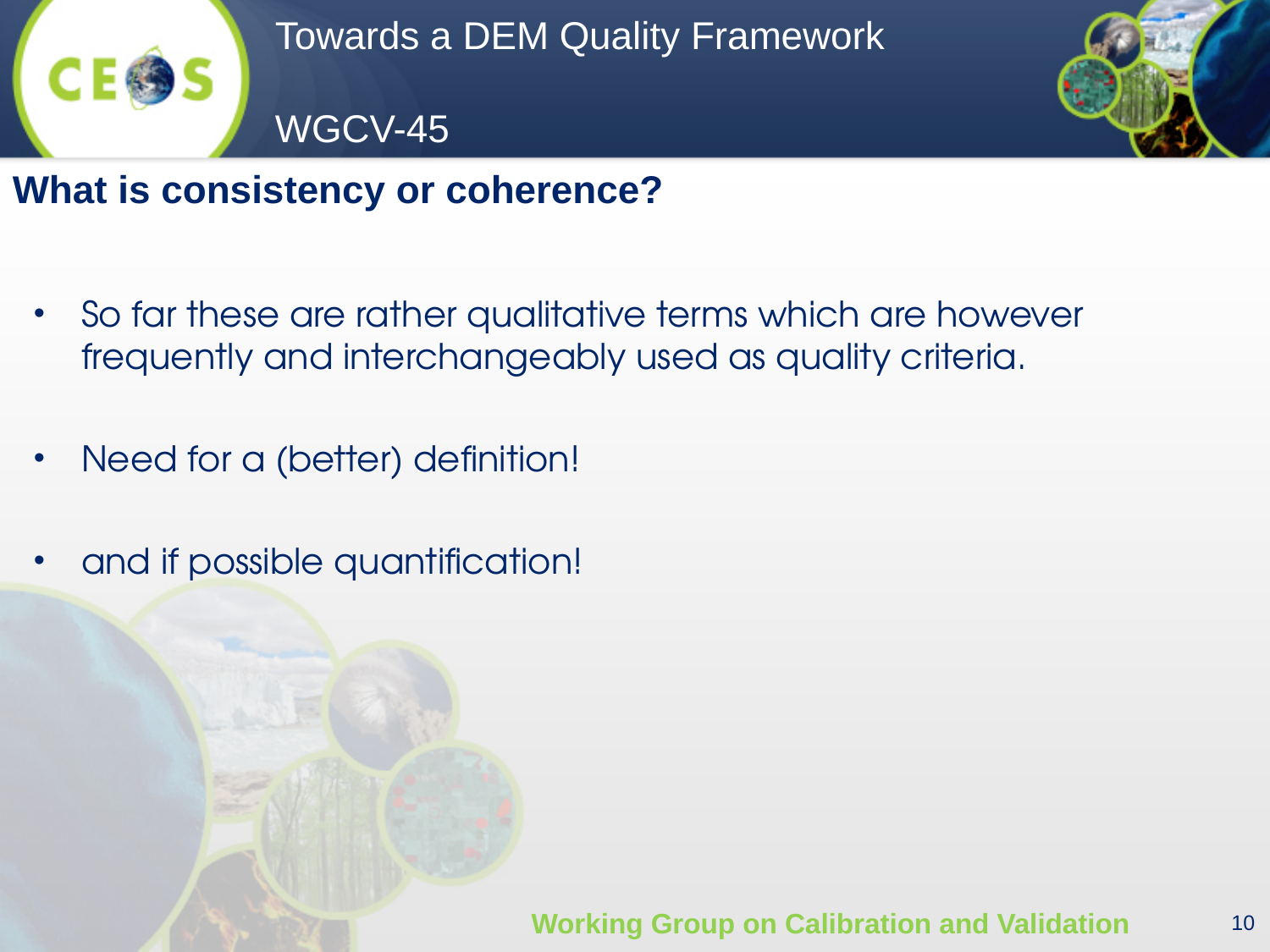

What is consistency or coherence?

So far these are rather qualitative terms which are however frequently and interchangeably used as quality criteria.

Need for a (better) definition!

and if possible quantification!